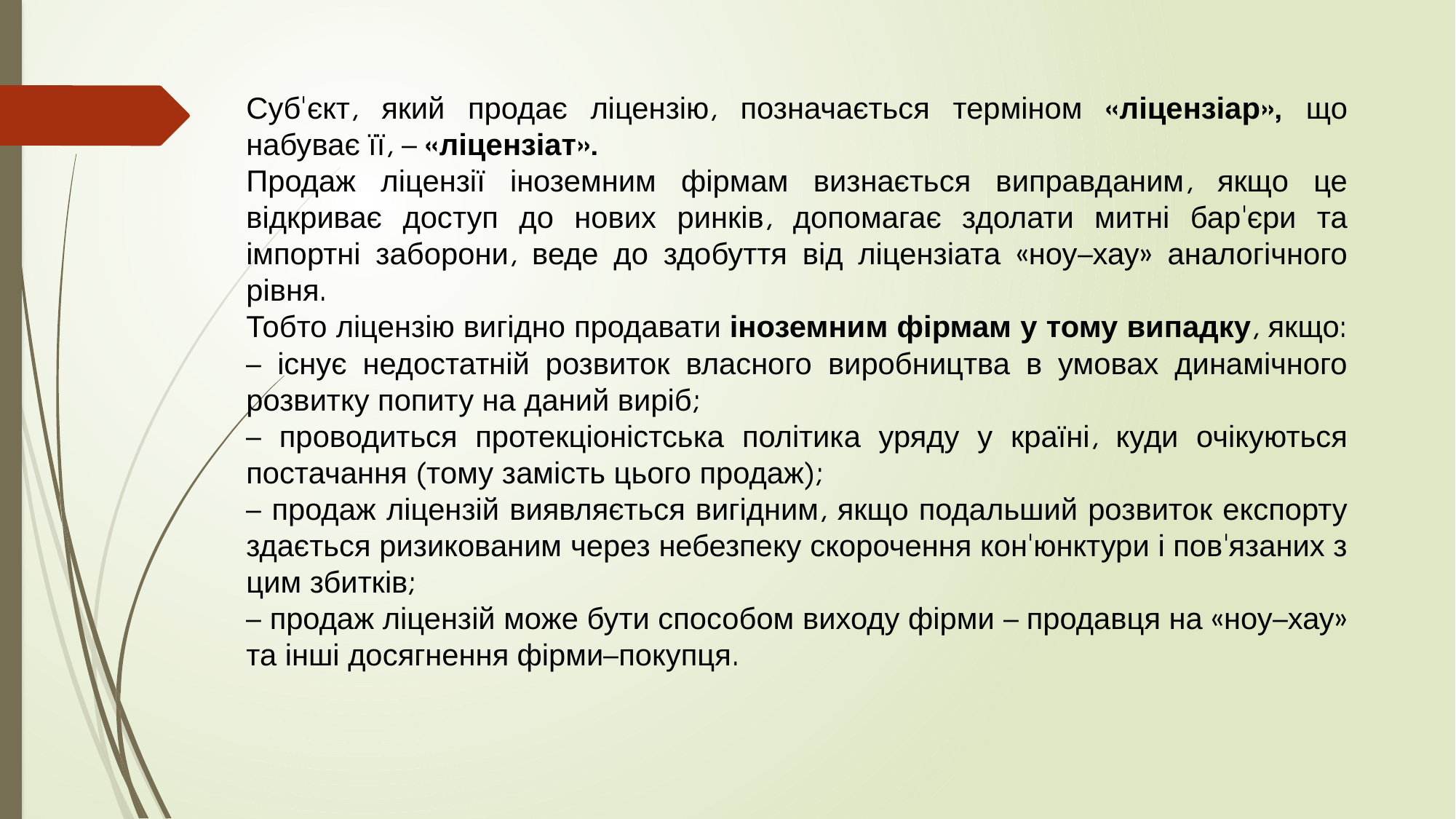

Суб'єкт, який продає ліцензію, позначається терміном «ліцензіар», що набуває її, – «ліцензіат».
Продаж ліцензії іноземним фірмам визнається виправданим, якщо це відкриває доступ до нових ринків, допомагає здолати митні бар'єри та імпортні заборони, веде до здобуття від ліцензіата «ноу–хау» аналогічного рівня.
Тобто ліцензію вигідно продавати іноземним фірмам у тому випадку, якщо:
– існує недостатній розвиток власного виробництва в умовах динамічного розвитку попиту на даний виріб;
– проводиться протекціоністська політика уряду у країні, куди очікуються постачання (тому замість цього продаж);
– продаж ліцензій виявляється вигідним, якщо подальший розвиток експорту здається ризикованим через небезпеку скорочення кон'юнктури і пов'язаних з цим збитків;
– продаж ліцензій може бути способом виходу фірми – продавця на «ноу–хау» та інші досягнення фірми–покупця.